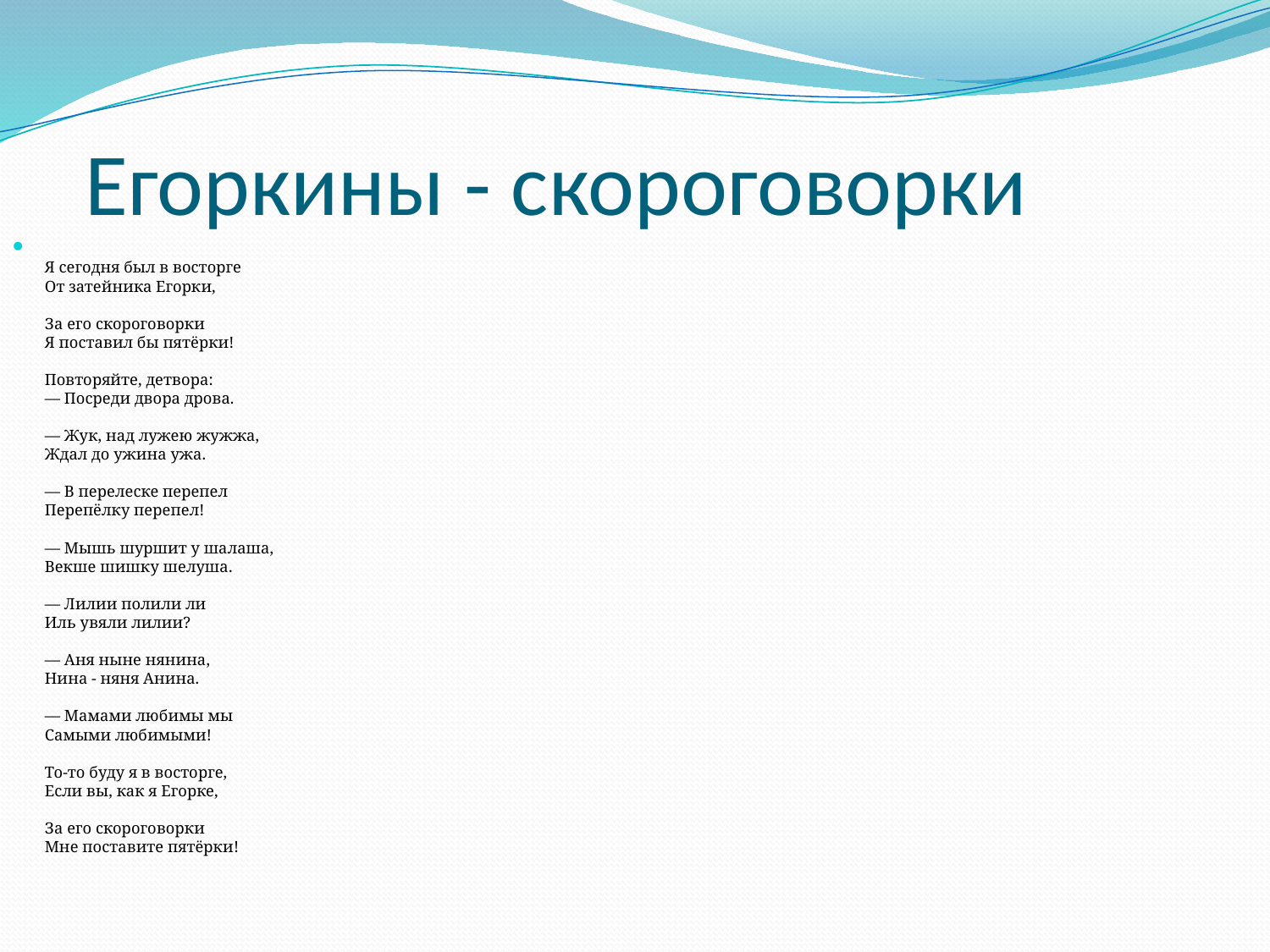

Егоркины - скороговорки
Я сегодня был в восторге 
От затейника Егорки, 
За его скороговорки 
Я поставил бы пятёрки! 
Повторяйте, детвора: 
— Посреди двора дрова. 
— Жук, над лужею жужжа, 
Ждал до ужина ужа. 
— В перелеске перепел 
Перепёлку перепел! 
— Мышь шуршит у шалаша, 
Векше шишку шелуша. 
— Лилии полили ли 
Иль увяли лилии? 
— Аня ныне нянина, 
Нина - няня Анина. 
— Мамами любимы мы 
Самыми любимыми! 
То-то буду я в восторге, 
Если вы, как я Егорке, 
За его скороговорки 
Мне поставите пятёрки!